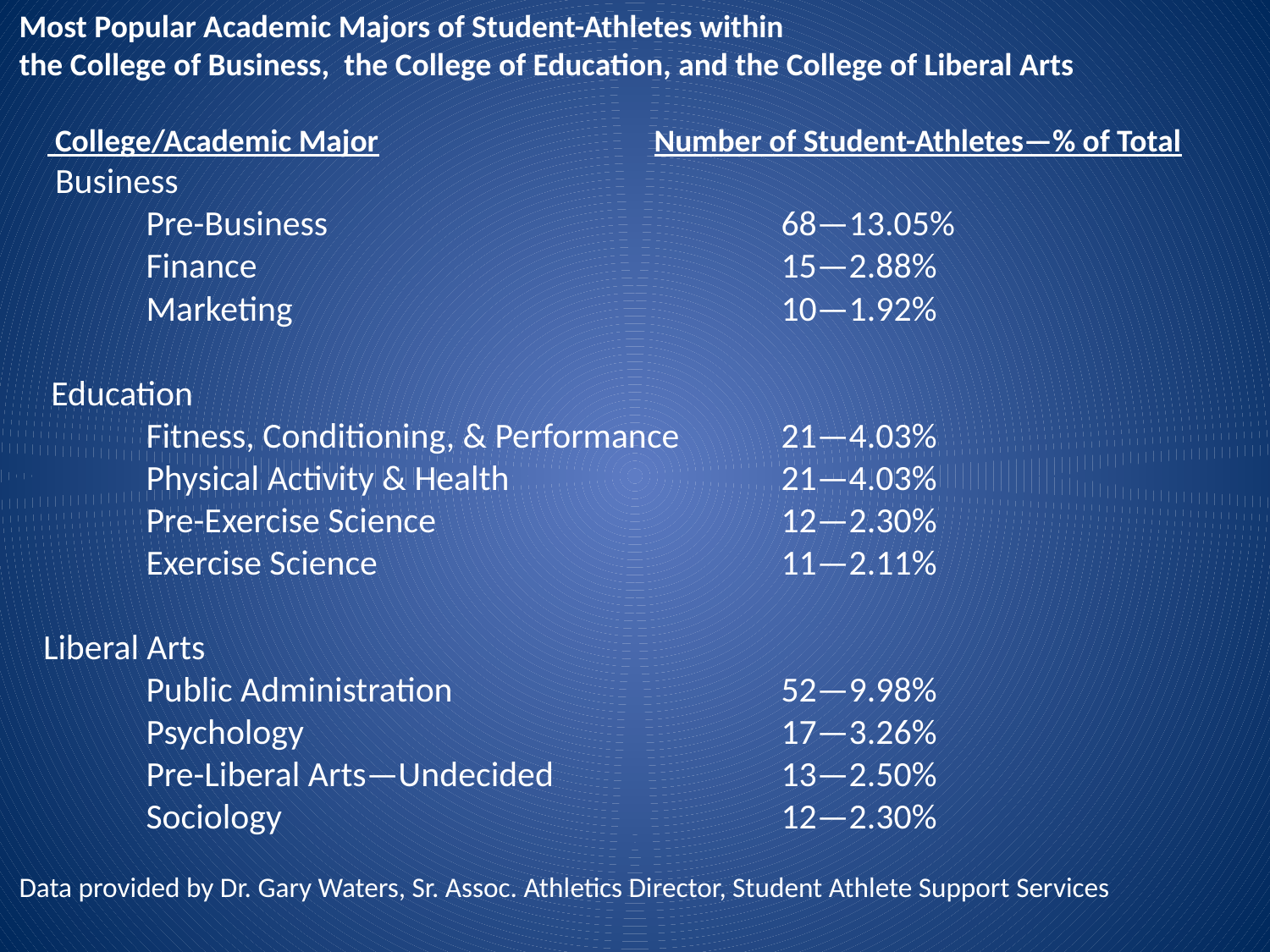

Most Popular Academic Majors of Student-Athletes within
the College of Business,  the College of Education, and the College of Liberal Arts

     College/Academic Major			Number of Student-Athletes—% of Total
     Business
	Pre-Business				68—13.05%
	Finance					15—2.88%
	Marketing				10—1.92%

    Education
	Fitness, Conditioning, & Performance	21—4.03%
	Physical Activity & Health			21—4.03%
	Pre-Exercise Science			12—2.30%
	Exercise Science				11—2.11%

   Liberal Arts
	Public Administration			52—9.98%
	Psychology				17—3.26%
	Pre-Liberal Arts—Undecided		13—2.50%
	Sociology				12—2.30%

Data provided by Dr. Gary Waters, Sr. Assoc. Athletics Director, Student Athlete Support Services